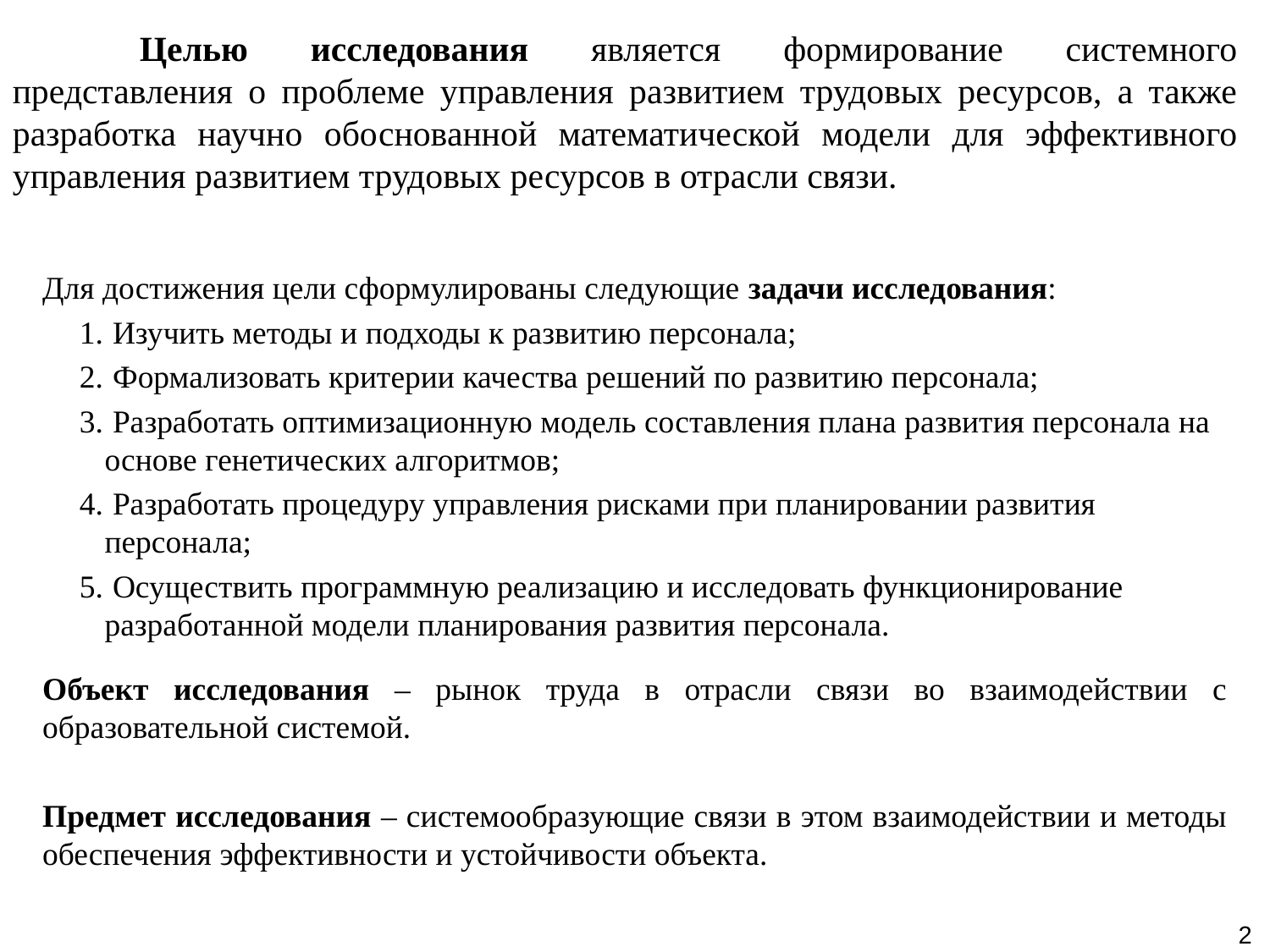

Целью исследования является формирование системного представления о проблеме управления развитием трудовых ресурсов, а также разработка научно обоснованной математической модели для эффективного управления развитием трудовых ресурсов в отрасли связи.
Для достижения цели сформулированы следующие задачи исследования:
 Изучить методы и подходы к развитию персонала;
 Формализовать критерии качества решений по развитию персонала;
 Разработать оптимизационную модель составления плана развития персонала на основе генетических алгоритмов;
 Разработать процедуру управления рисками при планировании развития персонала;
 Осуществить программную реализацию и исследовать функционирование разработанной модели планирования развития персонала.

Объект исследования – рынок труда в отрасли связи во взаимодействии с образовательной системой.

Предмет исследования – системообразующие связи в этом взаимодействии и методы обеспечения эффективности и устойчивости объекта.
2